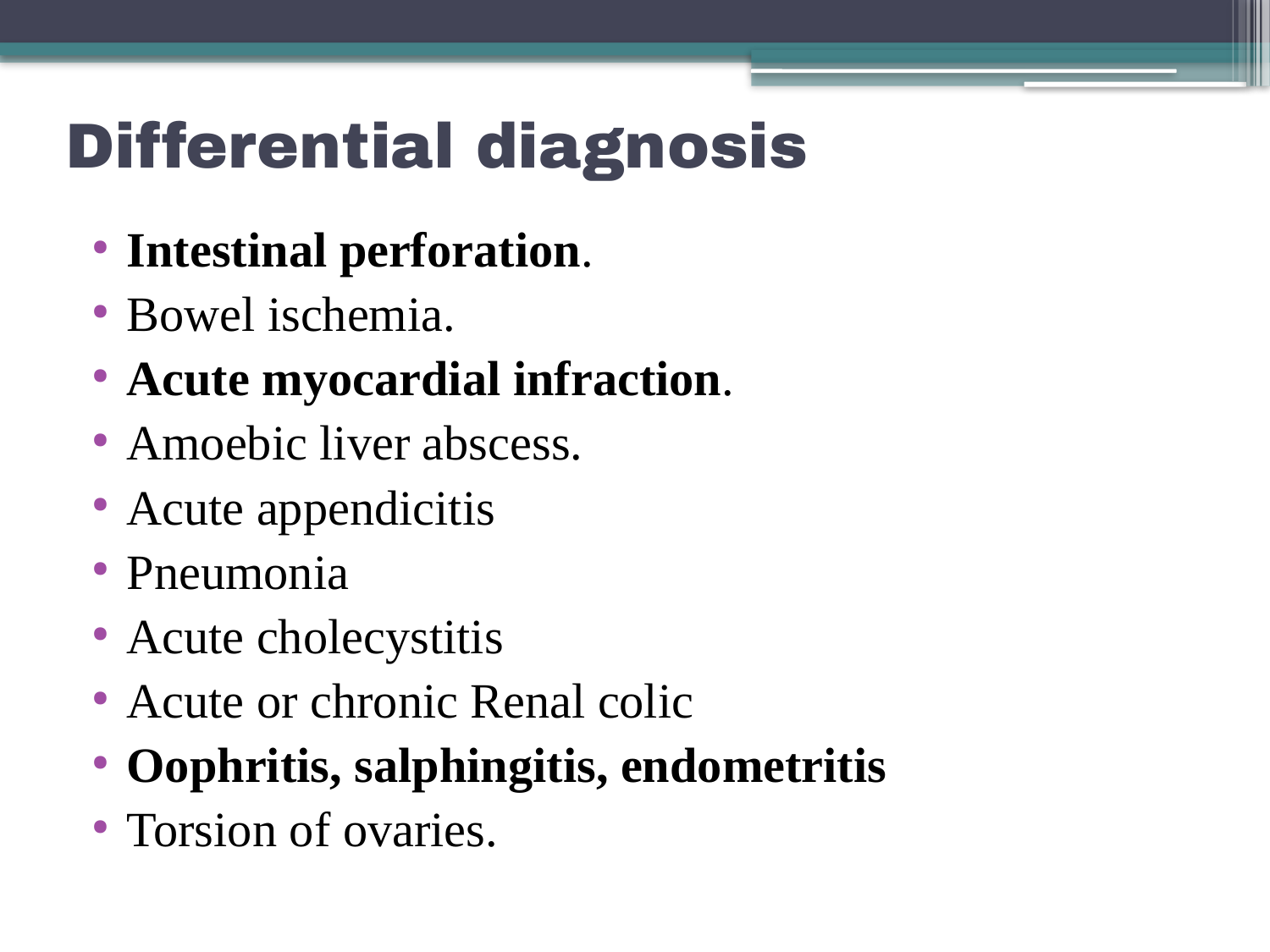

# Differential diagnosis
Intestinal perforation.
Bowel ischemia.
Acute myocardial infraction.
Amoebic liver abscess.
Acute appendicitis
Pneumonia
Acute cholecystitis
Acute or chronic Renal colic
Oophritis, salphingitis, endometritis
Torsion of ovaries.